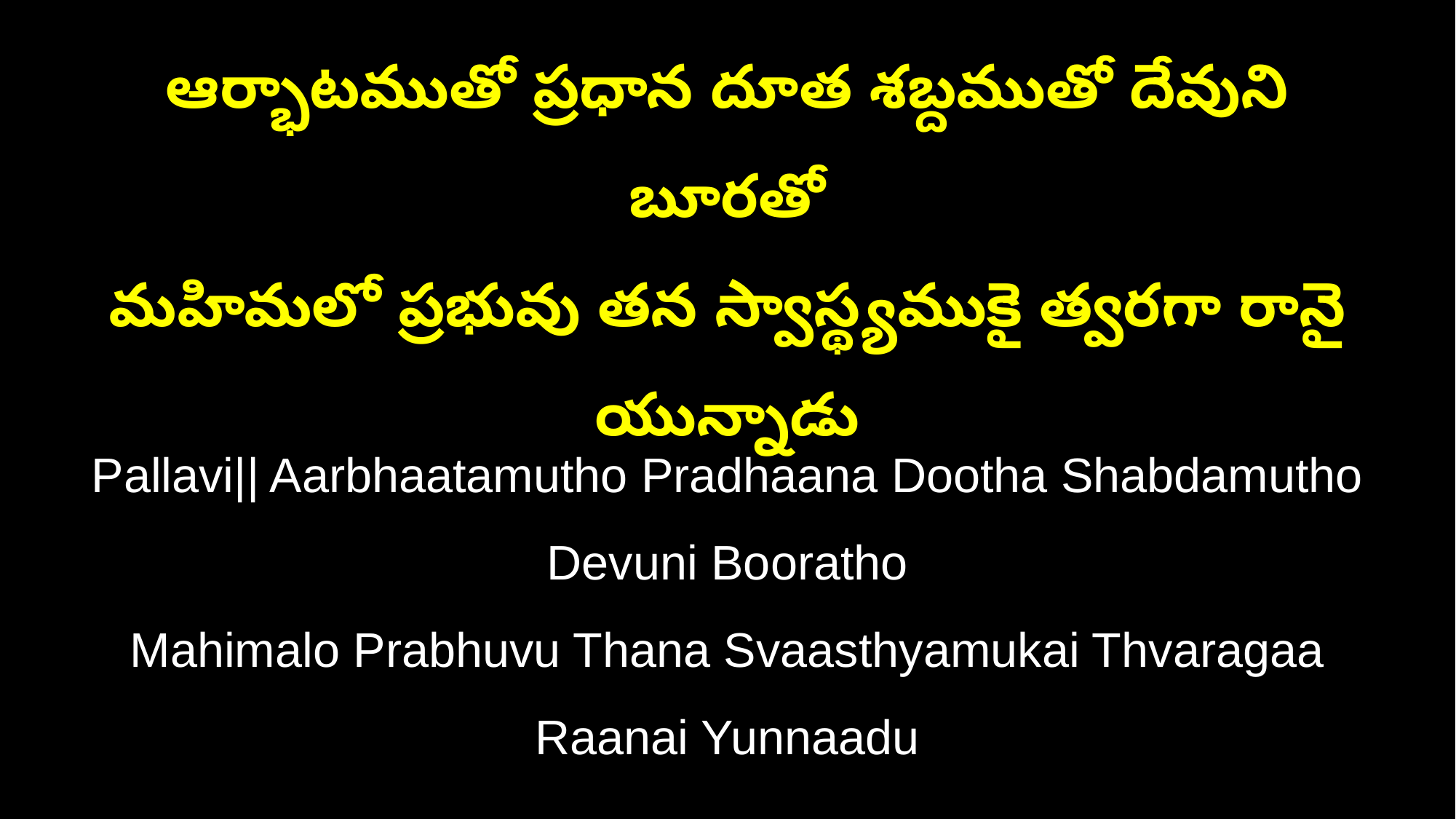

ఆర్భాటముతో ప్రధాన దూత శబ్దముతో దేవుని బూరతో
మహిమలో ప్రభువు తన స్వాస్థ్యముకై త్వరగా రానై యున్నాడు
Pallavi|| Aarbhaatamutho Pradhaana Dootha Shabdamutho Devuni Booratho
Mahimalo Prabhuvu Thana Svaasthyamukai Thvaragaa Raanai Yunnaadu